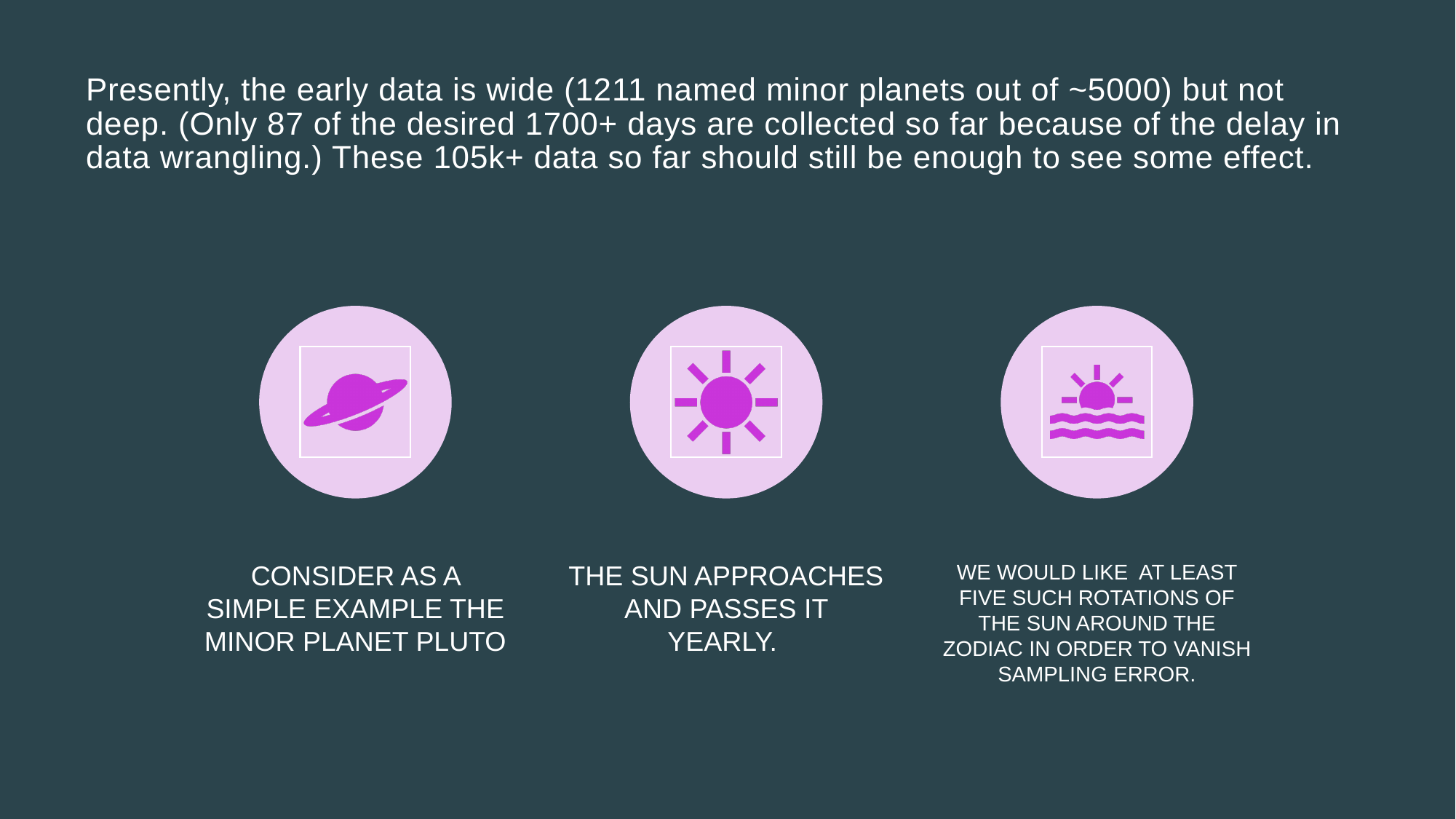

# Presently, the early data is wide (1211 named minor planets out of ~5000) but not deep. (Only 87 of the desired 1700+ days are collected so far because of the delay in data wrangling.) These 105k+ data so far should still be enough to see some effect.
Consider as a simple example the minor planet Pluto
The Sun approaches and passes it yearly.
We would like  at least five such rotations of the Sun around the zodiac in order to vanish sampling error.